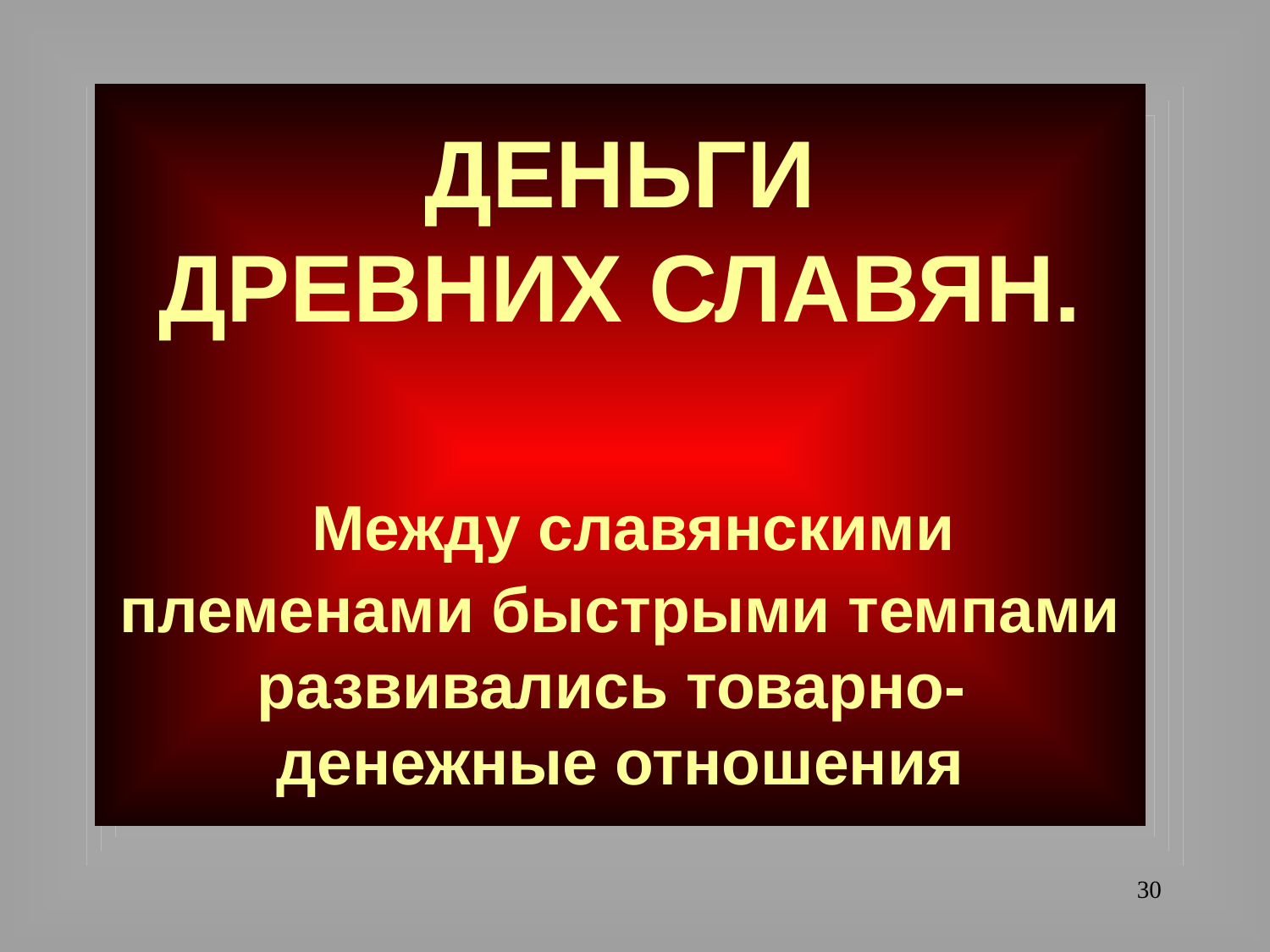

# ДЕНЬГИ ДРЕВНИХ СЛАВЯН. Между славянскими племенами быстрыми темпами развивались товарно-  денежные отношения
30